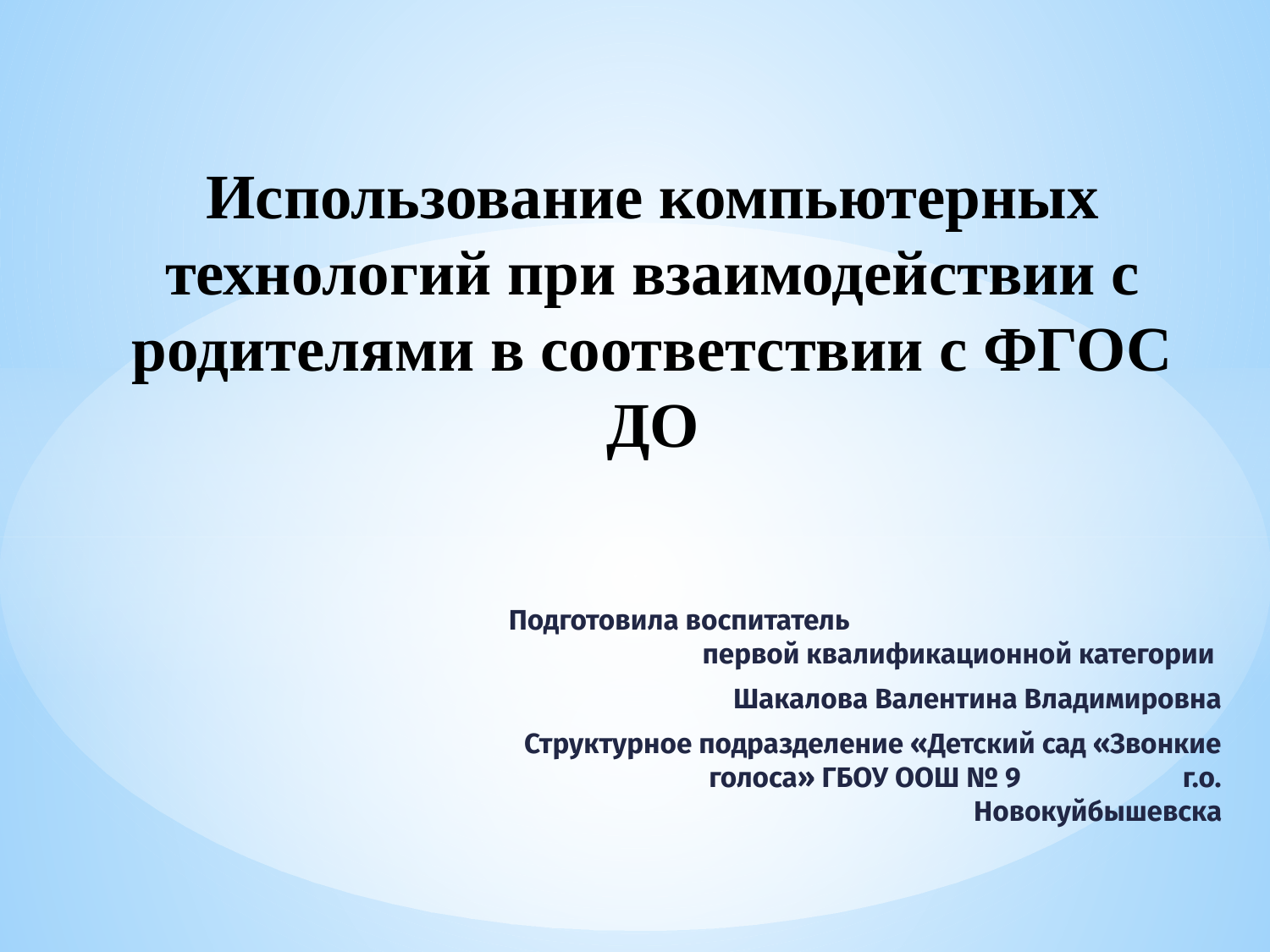

# Использование компьютерных технологий при взаимодействии с родителями в соответствии с ФГОС ДО
Подготовила воспитатель                                                                     первой квалификационной категории
Шакалова Валентина Владимировна
Структурное подразделение «Детский сад «Звонкие голоса» ГБОУ ООШ № 9                        г.о. Новокуйбышевска